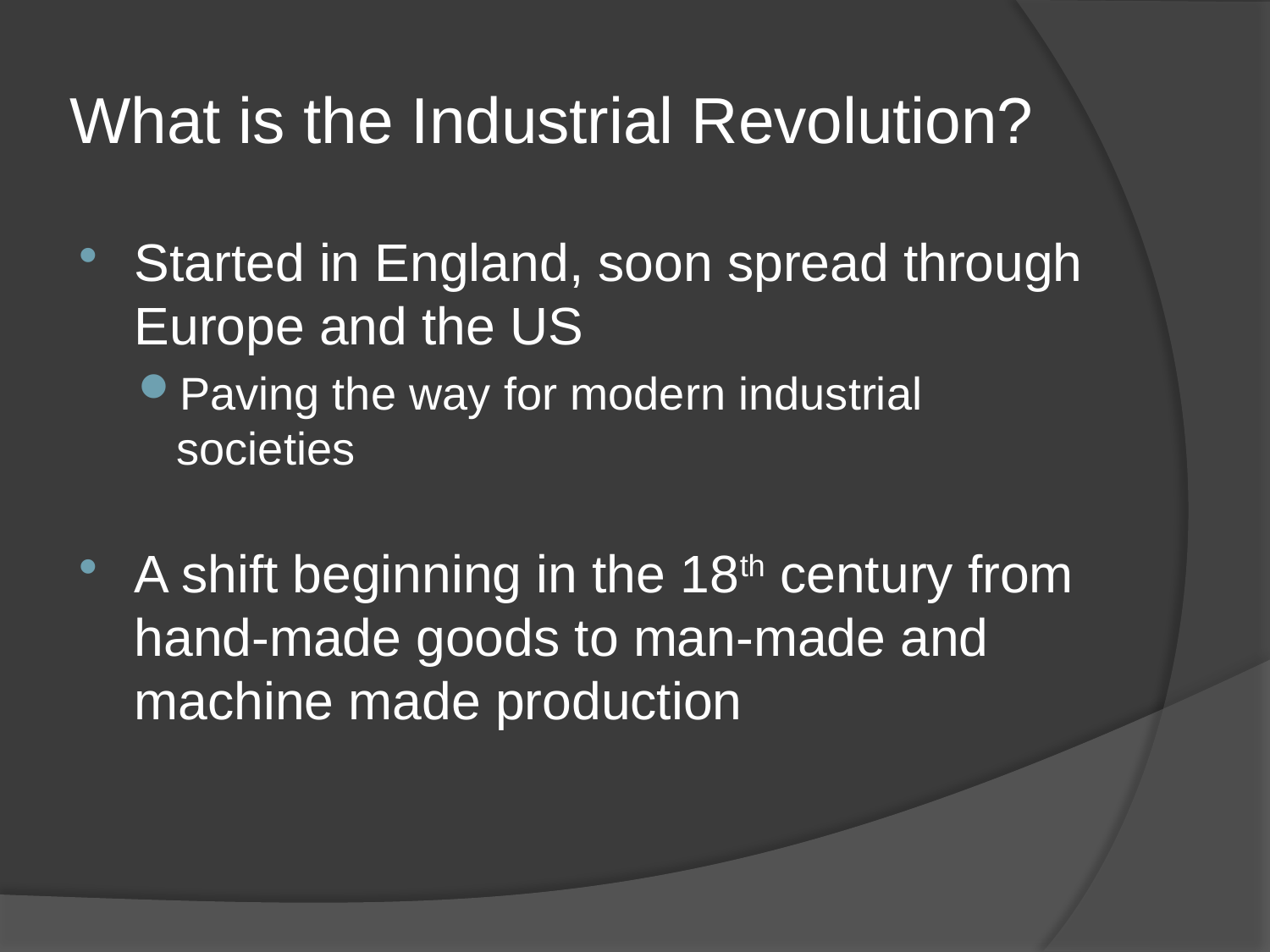

# What is the Industrial Revolution?
Started in England, soon spread through Europe and the US
Paving the way for modern industrial societies
A shift beginning in the 18th century from hand-made goods to man-made and machine made production